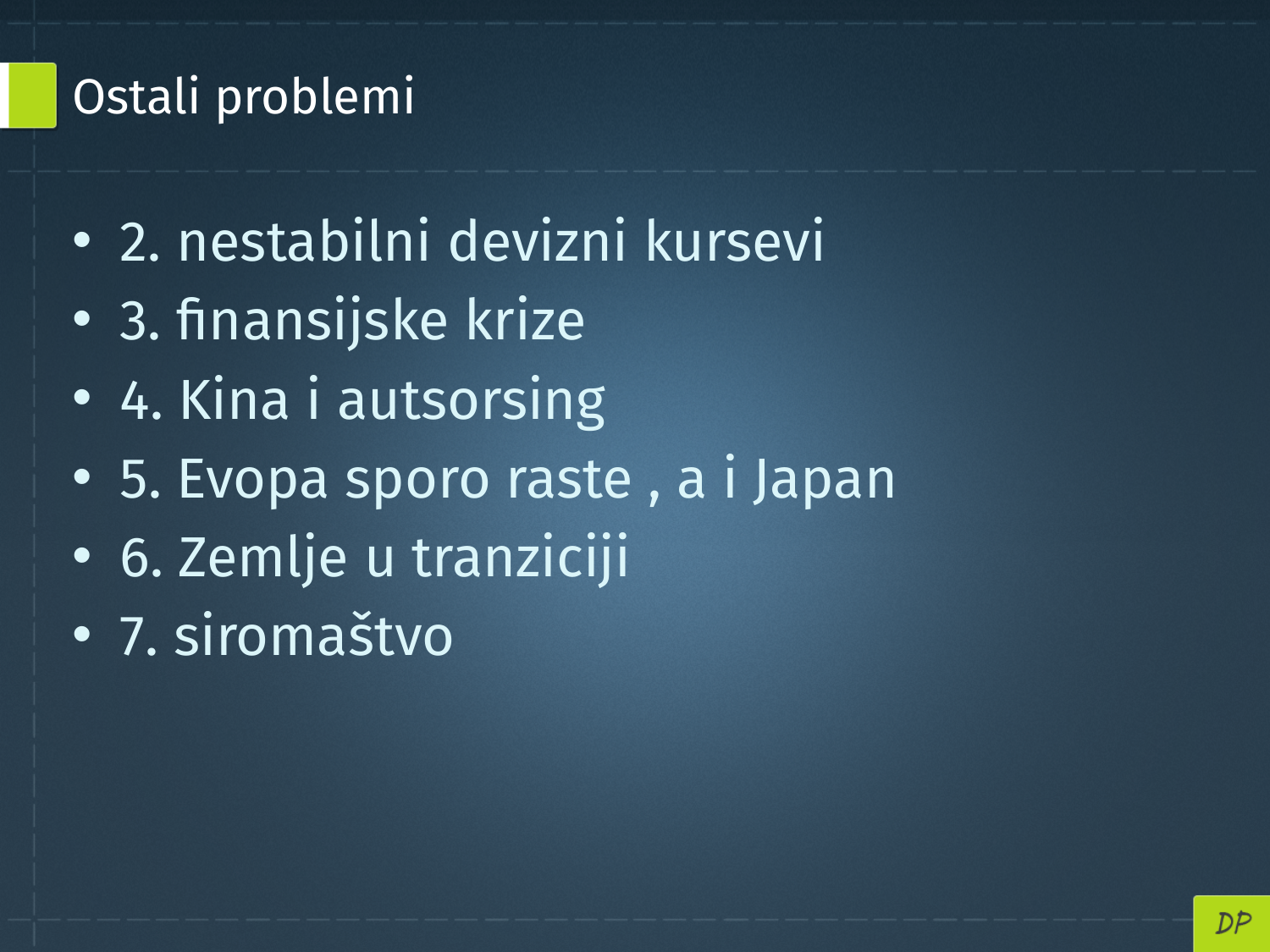

# Ostali problemi
2. nestabilni devizni kursevi
3. finansijske krize
4. Kina i autsorsing
5. Evopa sporo raste , a i Japan
6. Zemlje u tranziciji
7. siromaštvo